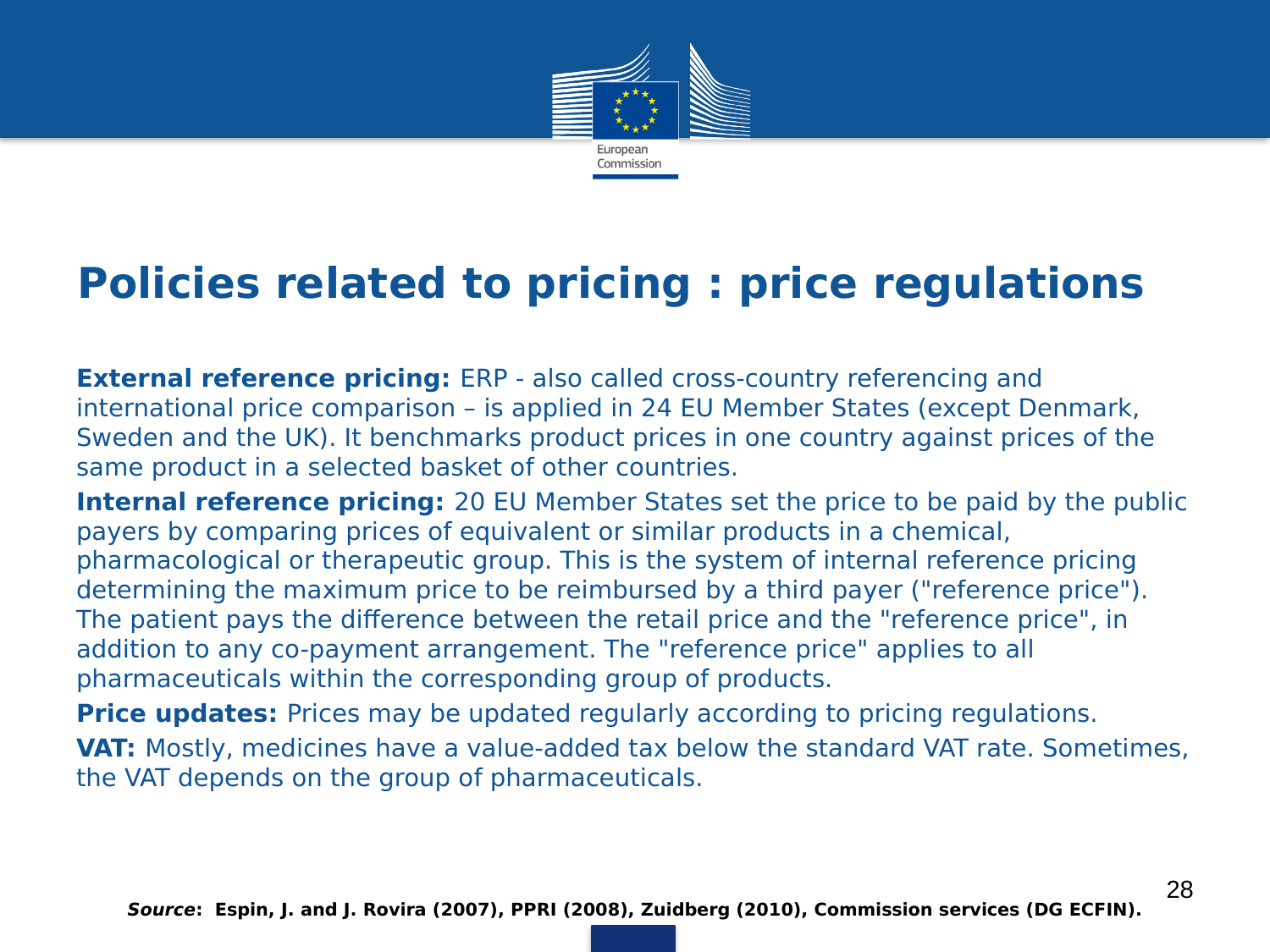

# Policies related to pricing : price regulations
External reference pricing: ERP - also called cross-country referencing and international price comparison – is applied in 24 EU Member States (except Denmark, Sweden and the UK). It benchmarks product prices in one country against prices of the same product in a selected basket of other countries.
Internal reference pricing: 20 EU Member States set the price to be paid by the public payers by comparing prices of equivalent or similar products in a chemical, pharmacological or therapeutic group. This is the system of internal reference pricing determining the maximum price to be reimbursed by a third payer ("reference price"). The patient pays the difference between the retail price and the "reference price", in addition to any co-payment arrangement. The "reference price" applies to all pharmaceuticals within the corresponding group of products.
Price updates: Prices may be updated regularly according to pricing regulations.
VAT: Mostly, medicines have a value-added tax below the standard VAT rate. Sometimes, the VAT depends on the group of pharmaceuticals.

28
Source:  Espin, J. and J. Rovira (2007), PPRI (2008), Zuidberg (2010), Commission services (DG ECFIN).